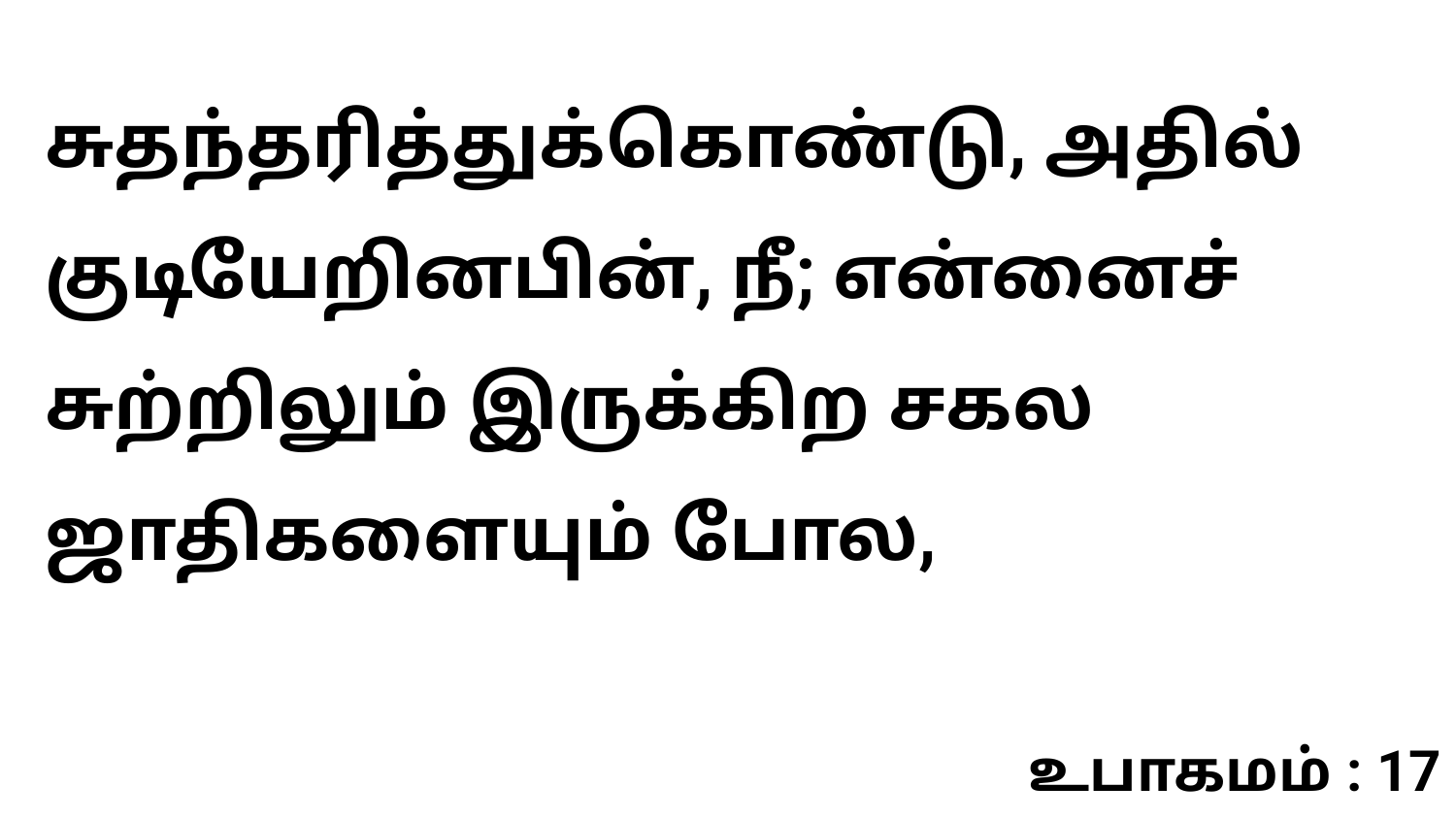

சுதந்தரித்துக்கொண்டு, அதில் குடியேறினபின், நீ; என்னைச் சுற்றிலும் இருக்கிற சகல ஜாதிகளையும் போல,
உபாகமம் : 17